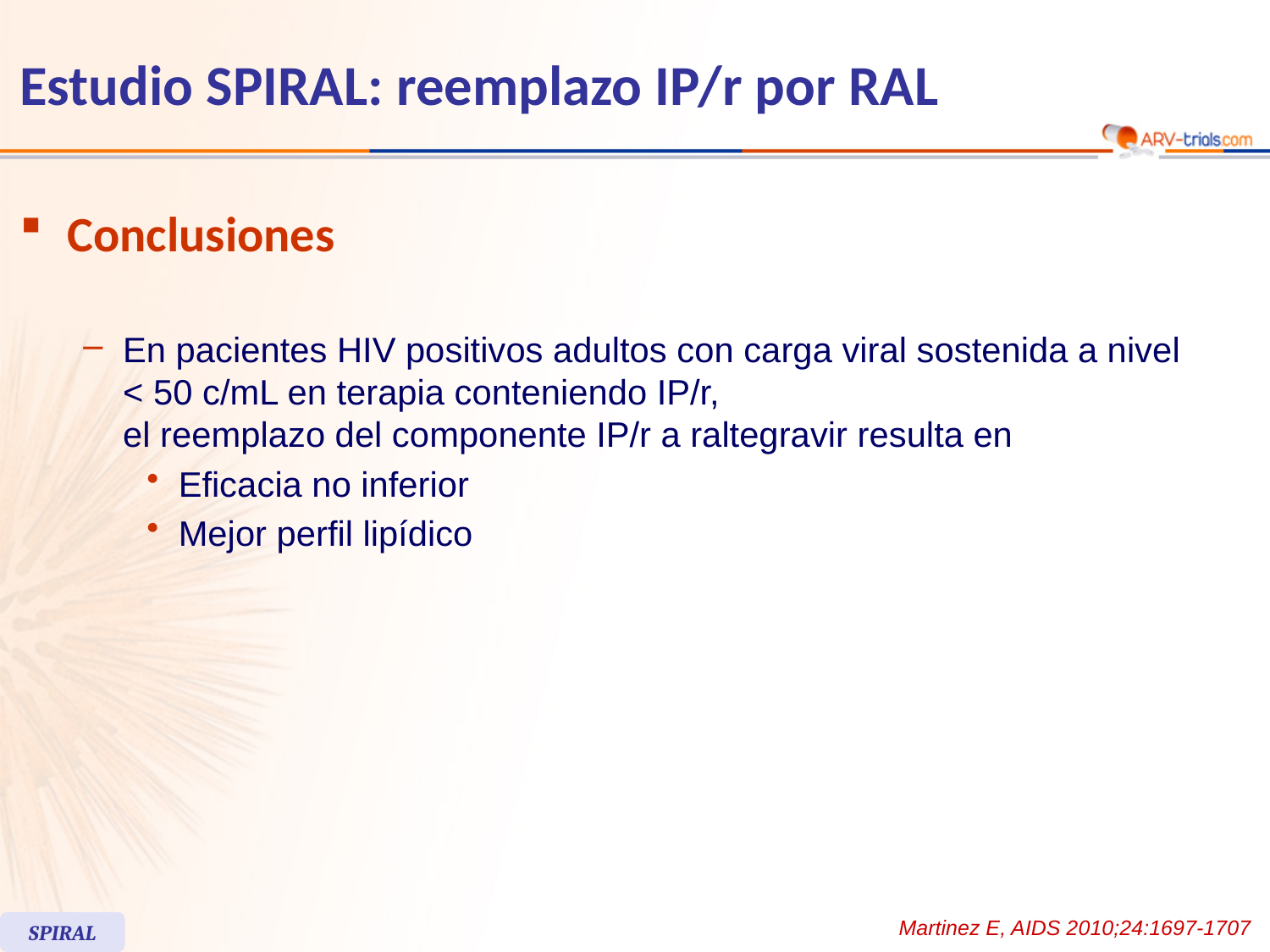

# Estudio SPIRAL: reemplazo IP/r por RAL
Conclusiones
En pacientes HIV positivos adultos con carga viral sostenida a nivel
< 50 c/mL en terapia conteniendo IP/r,
el reemplazo del componente IP/r a raltegravir resulta en
Eficacia no inferior
Mejor perfil lipídico
Martinez E, AIDS 2010;24:1697-1707
SPIRAL